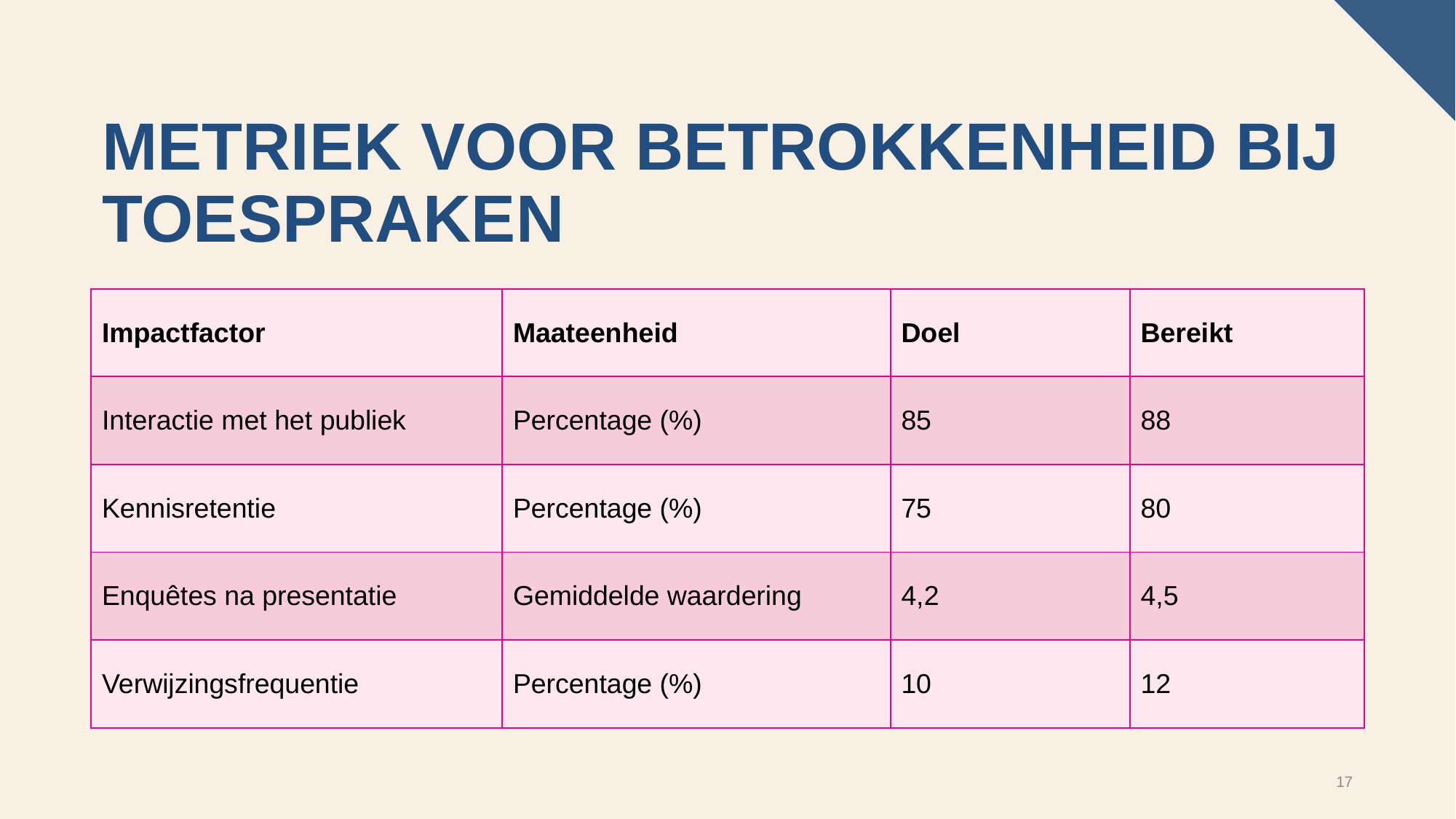

# Metriek voor betrokkenheid bij toespraken
| Impactfactor | Maateenheid | Doel | Bereikt |
| --- | --- | --- | --- |
| Interactie met het publiek | Percentage (%) | 85​ | 88​ |
| Kennisretentie | Percentage (%) | 75​ | 80​ |
| Enquêtes na presentatie | Gemiddelde waardering | 4,2​ | 4,5​ |
| Verwijzingsfrequentie | Percentage (%) | 10​ | 12​ |
17